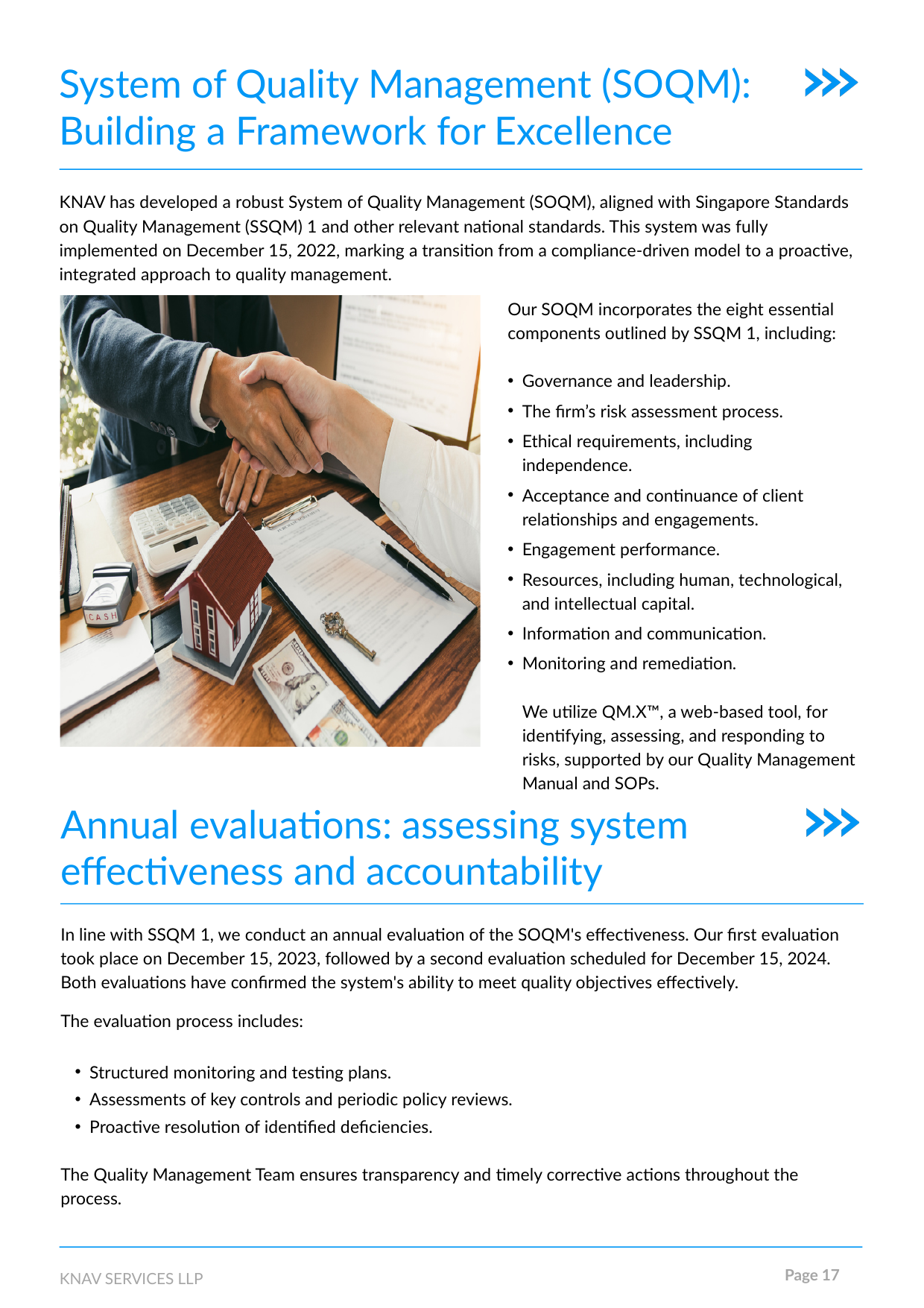

System of Quality Management (SOQM): Building a Framework for Excellence

KNAV has developed a robust System of Quality Management (SOQM), aligned with Singapore Standards on Quality Management (SSQM) 1 and other relevant national standards. This system was fully implemented on December 15, 2022, marking a transition from a compliance-driven model to a proactive, integrated approach to quality management.

Our SOQM incorporates the eight essential components outlined by SSQM 1, including:

Governance and leadership.
The firm’s risk assessment process.
Ethical requirements, including independence.
Acceptance and continuance of client relationships and engagements.
Engagement performance.
Resources, including human, technological, and intellectual capital.
Information and communication.
Monitoring and remediation.
We utilize QM.X™, a web-based tool, for identifying, assessing, and responding to risks, supported by our Quality Management Manual and SOPs.

Annual evaluations: assessing system effectiveness and accountability

In line with SSQM 1, we conduct an annual evaluation of the SOQM's effectiveness. Our first evaluation took place on December 15, 2023, followed by a second evaluation scheduled for December 15, 2024. Both evaluations have confirmed the system's ability to meet quality objectives effectively.
The evaluation process includes:

Structured monitoring and testing plans.
Assessments of key controls and periodic policy reviews.
Proactive resolution of identified deficiencies.

The Quality Management Team ensures transparency and timely corrective actions throughout the process.

Page 17
KNAV SERVICES LLP